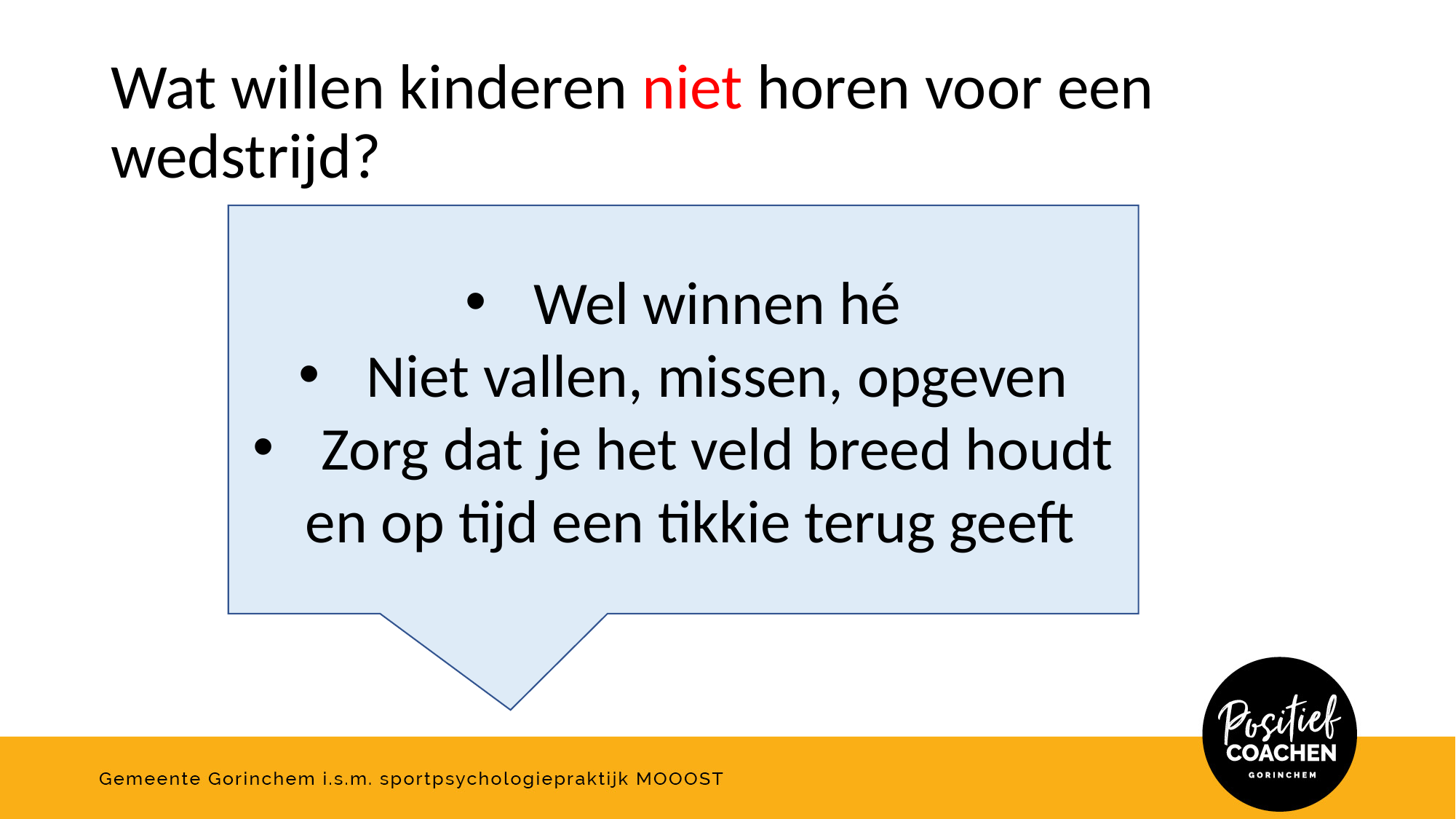

# Wat willen kinderen niet horen voor een wedstrijd?

Wel winnen hé
Niet vallen, missen, opgeven
Zorg dat je het veld breed houdt
 en op tijd een tikkie terug geeft